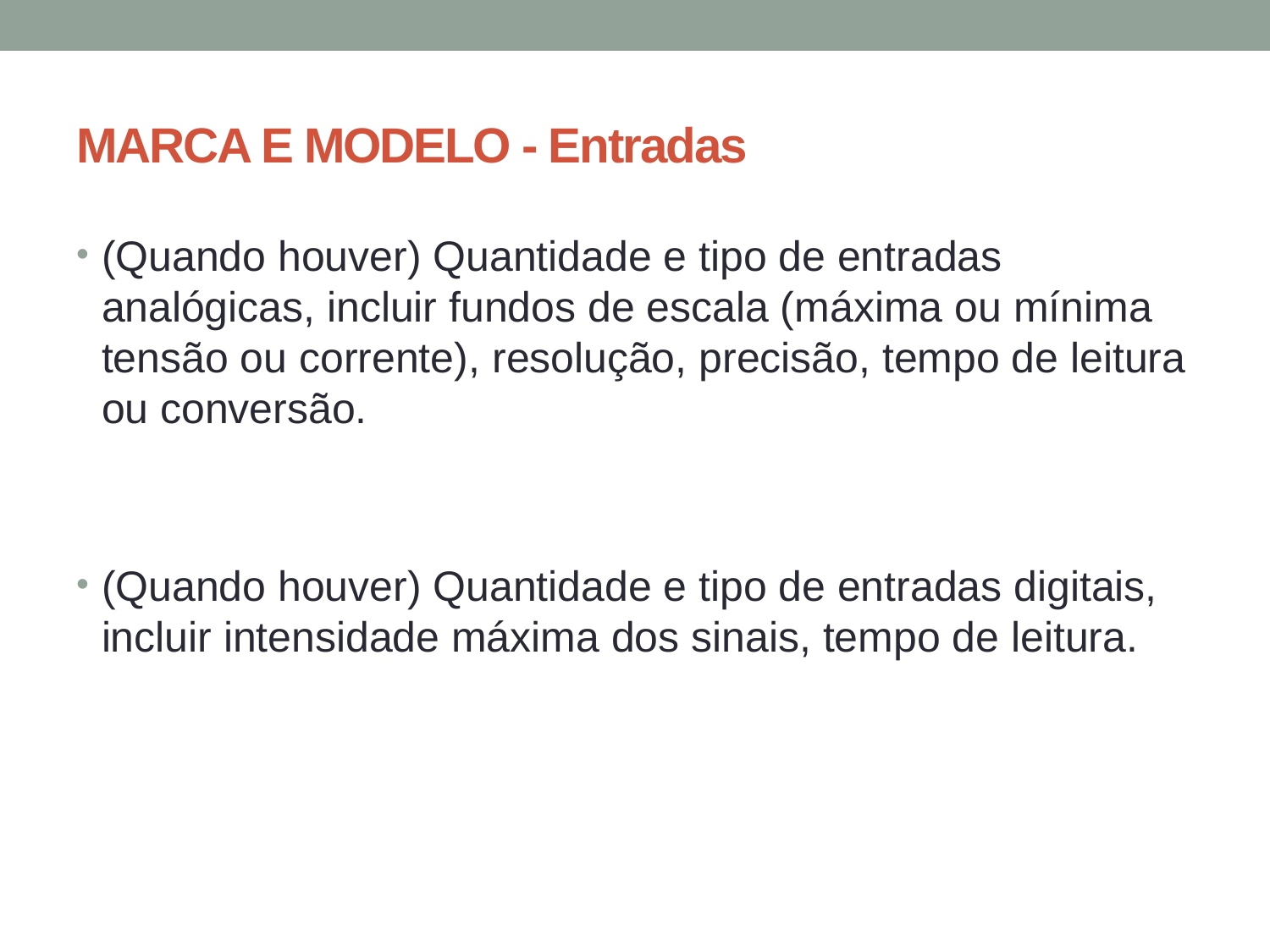

# MARCA E MODELO - Entradas
(Quando houver) Quantidade e tipo de entradas analógicas, incluir fundos de escala (máxima ou mínima tensão ou corrente), resolução, precisão, tempo de leitura ou conversão.

(Quando houver) Quantidade e tipo de entradas digitais, incluir intensidade máxima dos sinais, tempo de leitura.